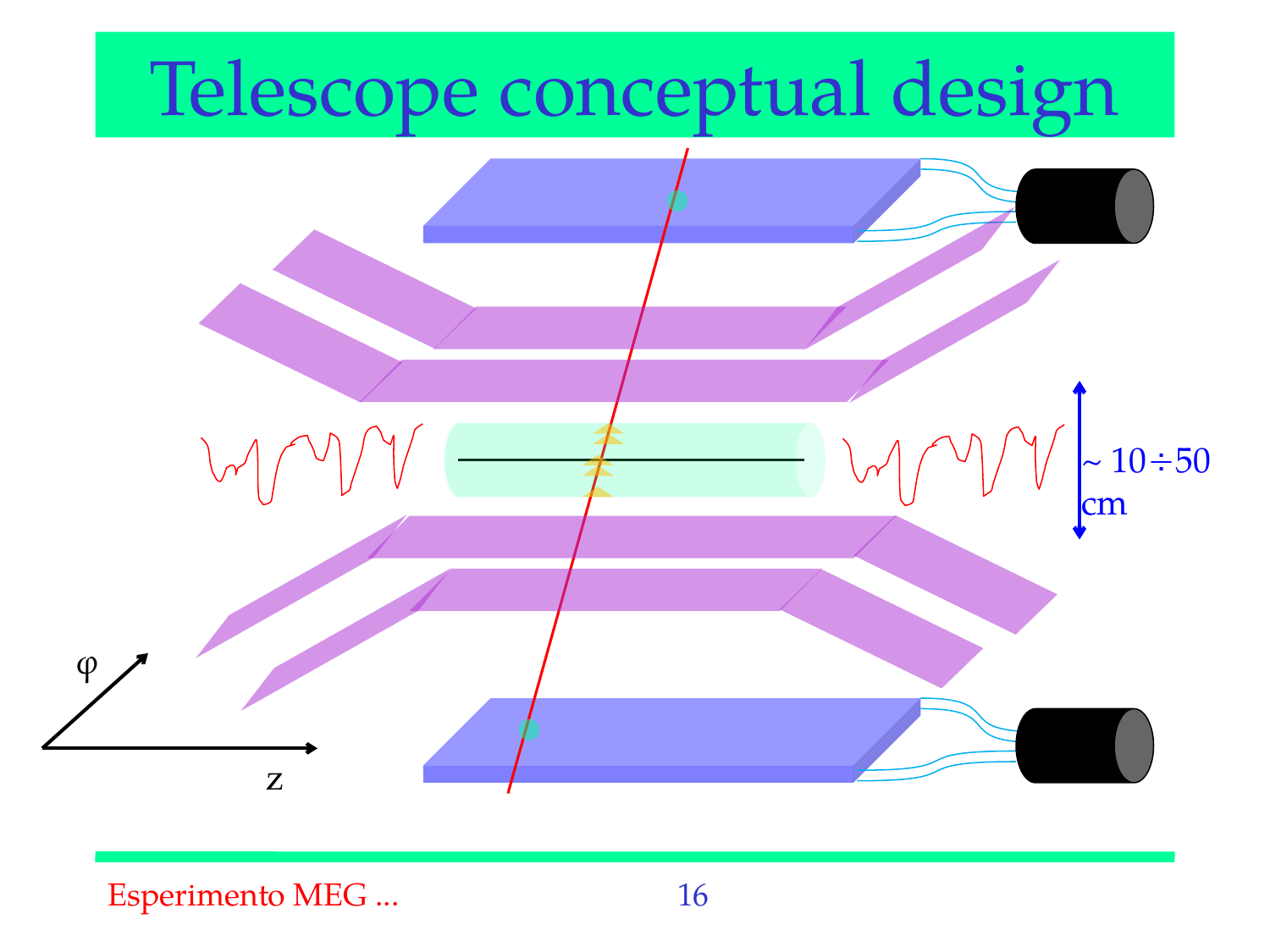

# Telescope conceptual design

~ 10÷50 cm

φ

z
16
Esperimento MEG ...